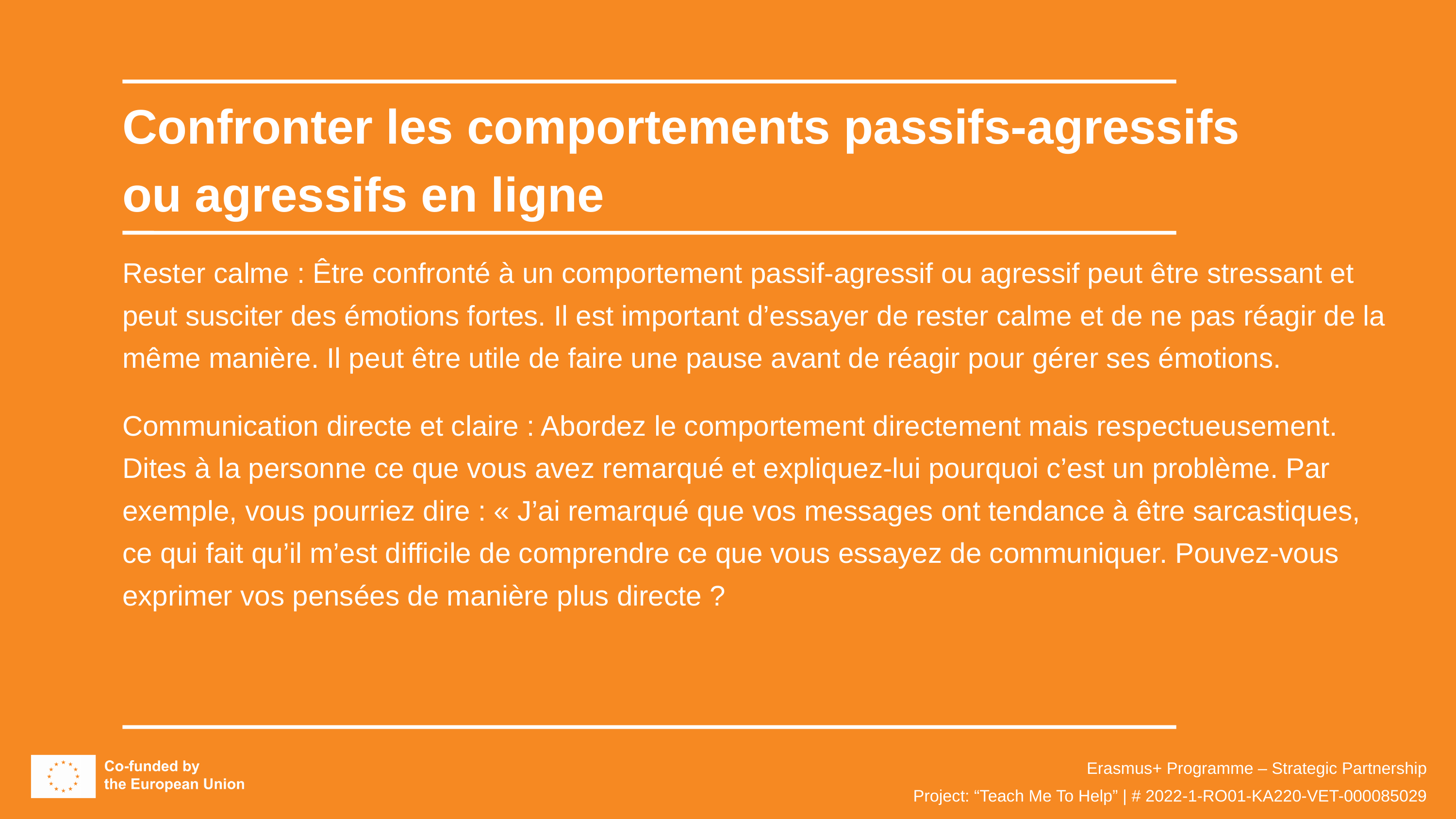

Confronter les comportements passifs-agressifs ou agressifs en ligne

Rester calme : Être confronté à un comportement passif-agressif ou agressif peut être stressant et peut susciter des émotions fortes. Il est important d’essayer de rester calme et de ne pas réagir de la même manière. Il peut être utile de faire une pause avant de réagir pour gérer ses émotions.
Communication directe et claire : Abordez le comportement directement mais respectueusement. Dites à la personne ce que vous avez remarqué et expliquez-lui pourquoi c’est un problème. Par exemple, vous pourriez dire : « J’ai remarqué que vos messages ont tendance à être sarcastiques, ce qui fait qu’il m’est difficile de comprendre ce que vous essayez de communiquer. Pouvez-vous exprimer vos pensées de manière plus directe ?

Erasmus+ Programme – Strategic Partnership
Project: “Teach Me To Help” | # 2022-1-RO01-KA220-VET-000085029